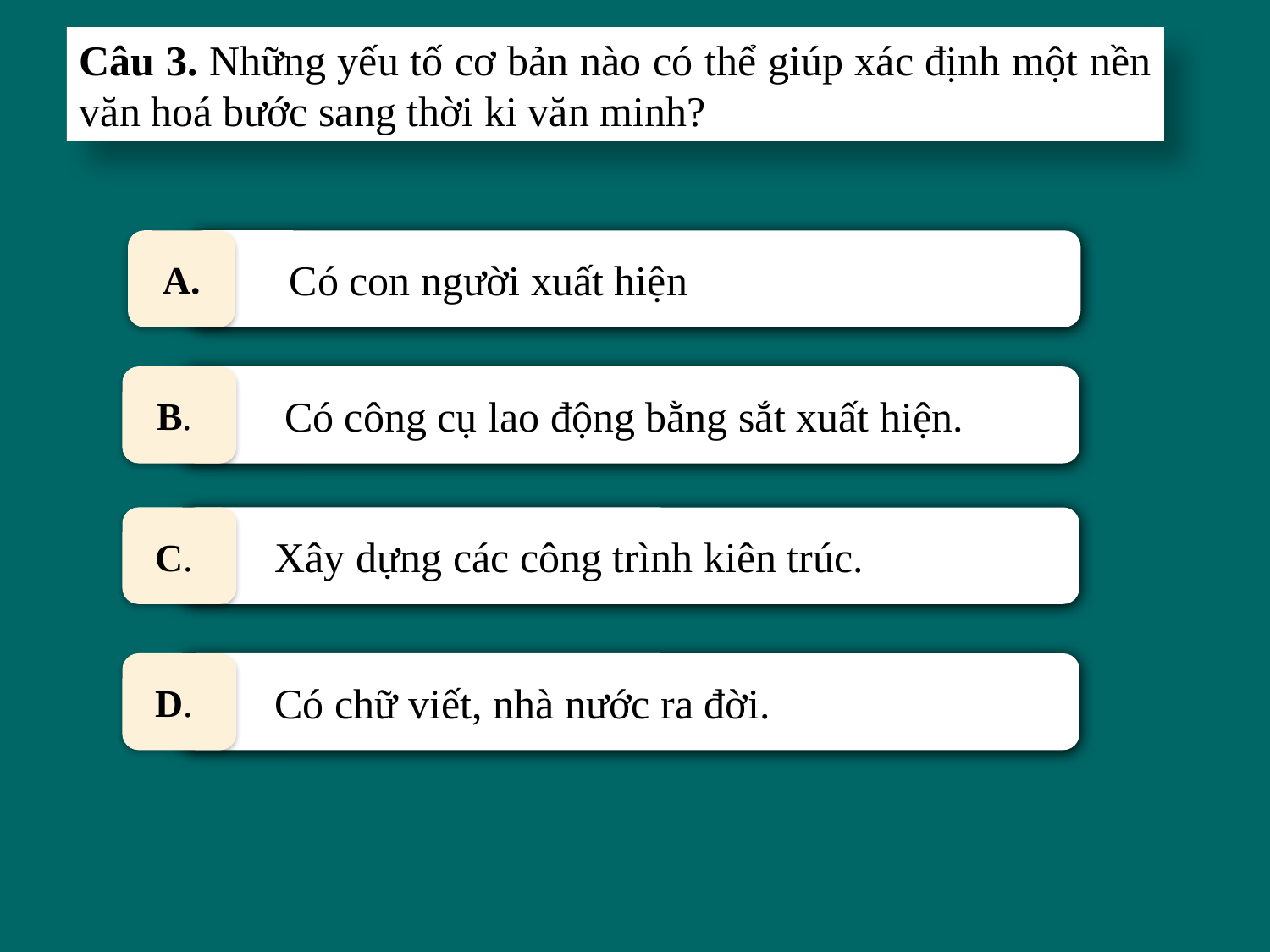

Câu 3. Những yếu tố cơ bản nào có thể giúp xác định một nền văn hoá bước sang thời ki văn minh?
        Có con người xuất hiện
A.
         Có công cụ lao động bằng sắt xuất hiện.
B.
        Xây dựng các công trình kiên trúc.
C.

        Có chữ viết, nhà nước ra đời.

D.